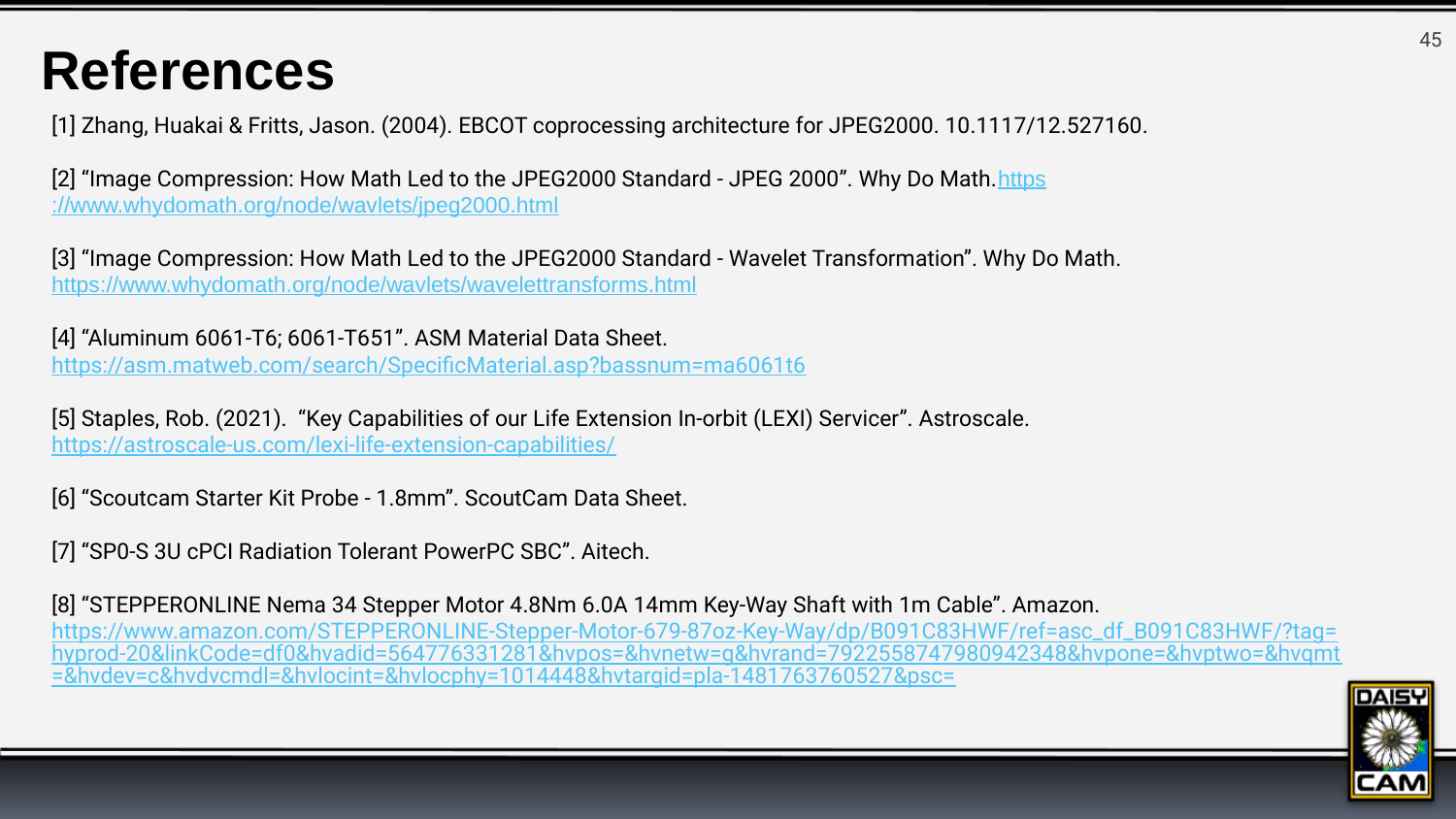

45
References
[1] Zhang, Huakai & Fritts, Jason. (2004). EBCOT coprocessing architecture for JPEG2000. 10.1117/12.527160.

[2] “Image Compression: How Math Led to the JPEG2000 Standard - JPEG 2000”. Why Do Math.https://www.whydomath.org/node/wavlets/jpeg2000.html

[3] “Image Compression: How Math Led to the JPEG2000 Standard - Wavelet Transformation”. Why Do Math. https://www.whydomath.org/node/wavlets/wavelettransforms.html

[4] “Aluminum 6061-T6; 6061-T651”. ASM Material Data Sheet. https://asm.matweb.com/search/SpecificMaterial.asp?bassnum=ma6061t6

[5] Staples, Rob. (2021).  “Key Capabilities of our Life Extension In-orbit (LEXI) Servicer”. Astroscale. https://astroscale-us.com/lexi-life-extension-capabilities/

[6] “Scoutcam Starter Kit Probe - 1.8mm”. ScoutCam Data Sheet.

[7] “SP0-S 3U cPCI Radiation Tolerant PowerPC SBC”. Aitech.

[8] “STEPPERONLINE Nema 34 Stepper Motor 4.8Nm 6.0A 14mm Key-Way Shaft with 1m Cable”. Amazon.  https://www.amazon.com/STEPPERONLINE-Stepper-Motor-679-87oz-Key-Way/dp/B091C83HWF/ref=asc_df_B091C83HWF/?tag=hyprod-20&linkCode=df0&hvadid=564776331281&hvpos=&hvnetw=g&hvrand=7922558747980942348&hvpone=&hvptwo=&hvqmt=&hvdev=c&hvdvcmdl=&hvlocint=&hvlocphy=1014448&hvtargid=pla-1481763760527&psc=